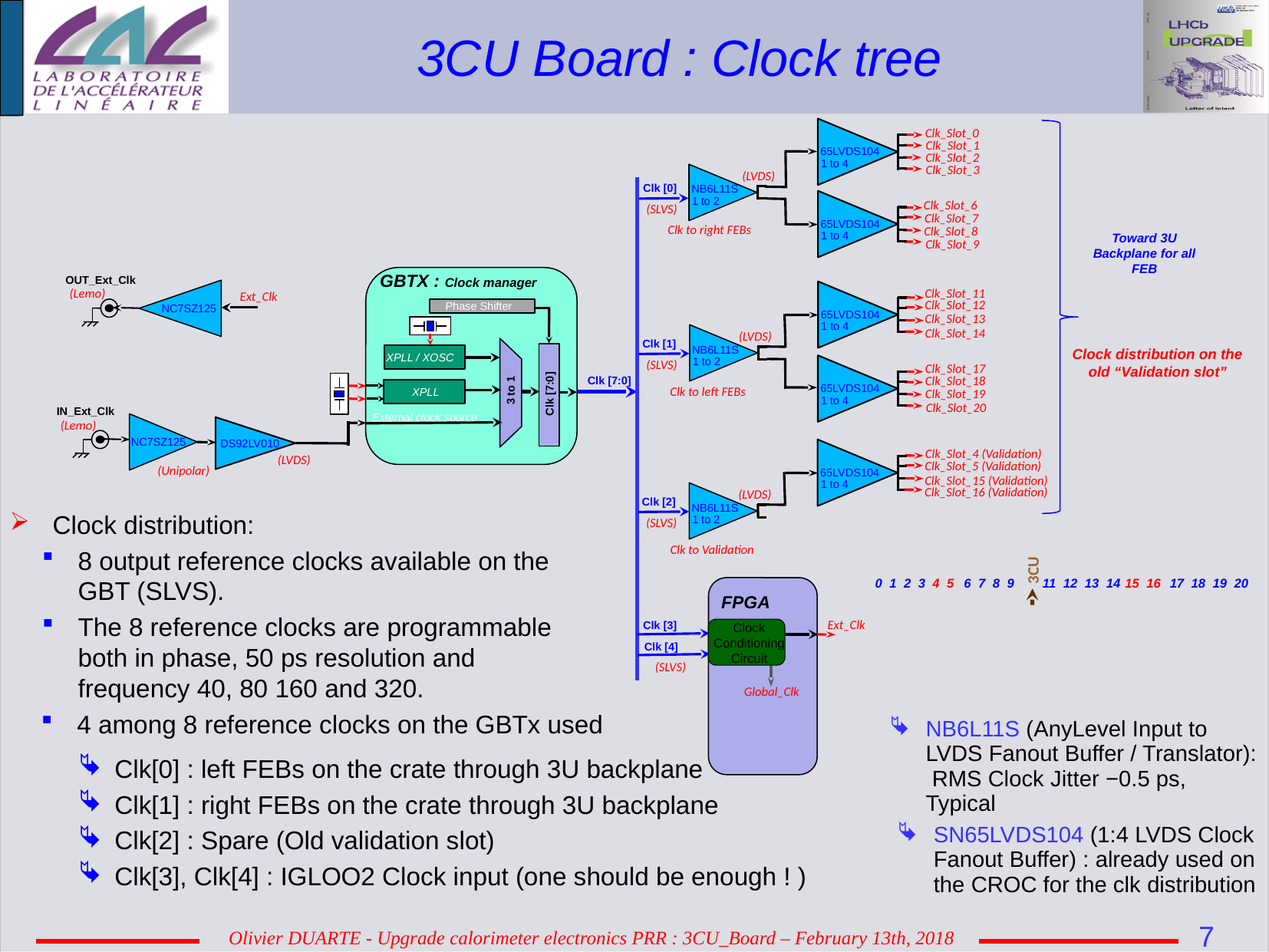

3CU Board : Clock tree

65LVDS104
1 to 4
Clk_Slot_0

Clk_Slot_1
Clk_Slot_2
Clk_Slot_3
(LVDS)

NB6L11S
1 to 2
Clk [0]
Clk_Slot_6

65LVDS104
1 to 4
(SLVS)
Clk_Slot_7
Clk to right FEBs
Clk_Slot_8
Toward 3U Backplane for all FEB
Clk_Slot_9
GBTX : Clock manager
OUT_Ext_Clk

Clk_Slot_11
(Lemo)

NC7SZ125

65LVDS104
1 to 4
Ext_Clk
Clk_Slot_12
Phase Shifter

Clk_Slot_13

Clk_Slot_14
(LVDS)

NB6L11S
1 to 2
Clk [1]
Clock distribution on the old “Validation slot”

XPLL / XOSC

(SLVS)
Clk_Slot_17

65LVDS104
1 to 4
Clk_Slot_18
Clk [7:0]
3 to 1
Clk [7:0]
Clk to left FEBs
XPLL

Clk_Slot_19

Clk_Slot_20
IN_Ext_Clk

External clock source

(Lemo)
NC7SZ125
DS92LV010

Clk_Slot_4 (Validation)

65LVDS104
1 to 4
(LVDS)
Clk_Slot_5 (Validation)
(Unipolar)
Clk_Slot_15 (Validation)
Clk_Slot_16 (Validation)
(LVDS)

NB6L11S
1 to 2
Clk [2]
Clock distribution:
8 output reference clocks available on the GBT (SLVS).
The 8 reference clocks are programmable both in phase, 50 ps resolution and frequency 40, 80 160 and 320.

(SLVS)
Clk to Validation
3CU
0  1  2  3
4  5
11  12  13  14
15  16
17  18  19  20
6  7  8  9

FPGA
Ext_Clk
Clk [3]
Clock Conditioning Circuit

Clk [4]
(SLVS)
Global_Clk
4 among 8 reference clocks on the GBTx used
NB6L11S (AnyLevel Input to LVDS Fanout Buffer / Translator):  RMS Clock Jitter −0.5 ps, Typical
Clk[0] : left FEBs on the crate through 3U backplane
Clk[1] : right FEBs on the crate through 3U backplane
Clk[2] : Spare (Old validation slot)
Clk[3], Clk[4] : IGLOO2 Clock input (one should be enough ! )

SN65LVDS104 (1:4 LVDS Clock Fanout Buffer) : already used on the CROC for the clk distribution
7